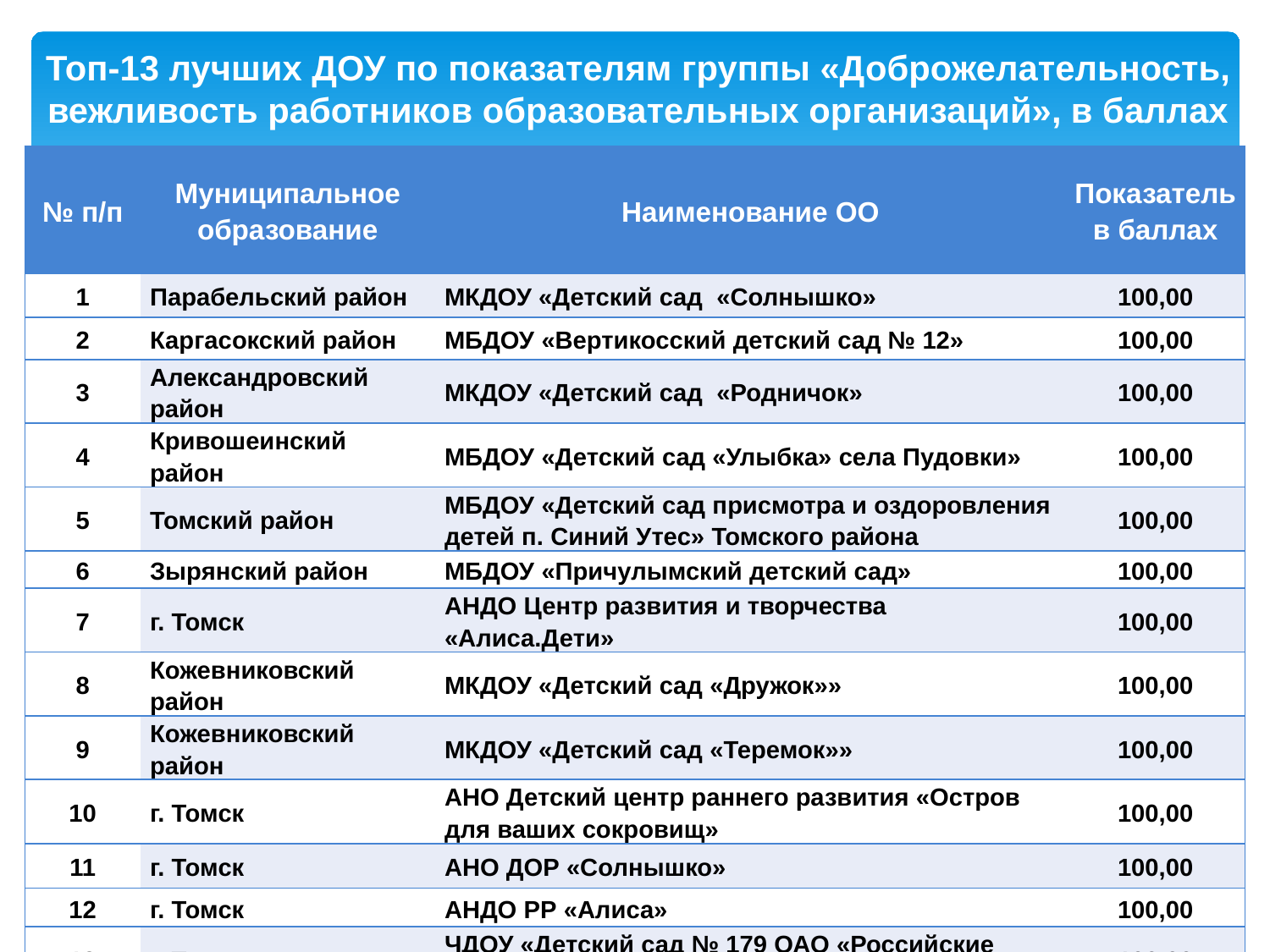

Топ-13 лучших ДОУ по показателям группы «Доброжелательность, вежливость работников образовательных организаций», в баллах
| № п/п | Муниципальное образование | Наименование ОО | Показатель в баллах |
| --- | --- | --- | --- |
| 1 | Парабельский район | МКДОУ «Детский сад «Солнышко» | 100,00 |
| 2 | Каргасокский район | МБДОУ «Вертикосский детский сад № 12» | 100,00 |
| 3 | Александровский район | МКДОУ «Детский сад «Родничок» | 100,00 |
| 4 | Кривошеинский район | МБДОУ «Детский сад «Улыбка» села Пудовки» | 100,00 |
| 5 | Томский район | МБДОУ «Детский сад присмотра и оздоровления детей п. Синий Утес» Томского района | 100,00 |
| 6 | Зырянский район | МБДОУ «Причулымский детский сад» | 100,00 |
| 7 | г. Томск | АНДО Центр развития и творчества «Алиса.Дети» | 100,00 |
| 8 | Кожевниковский район | МКДОУ «Детский сад «Дружок»» | 100,00 |
| 9 | Кожевниковский район | МКДОУ «Детский сад «Теремок»» | 100,00 |
| 10 | г. Томск | АНО Детский центр раннего развития «Остров для ваших сокровищ» | 100,00 |
| 11 | г. Томск | АНО ДОР «Солнышко» | 100,00 |
| 12 | г. Томск | АНДО РР «Алиса» | 100,00 |
| 13 | г. Томск | ЧДОУ «Детский сад № 179 ОАО «Российские железные дороги»» | 100,00 |
35